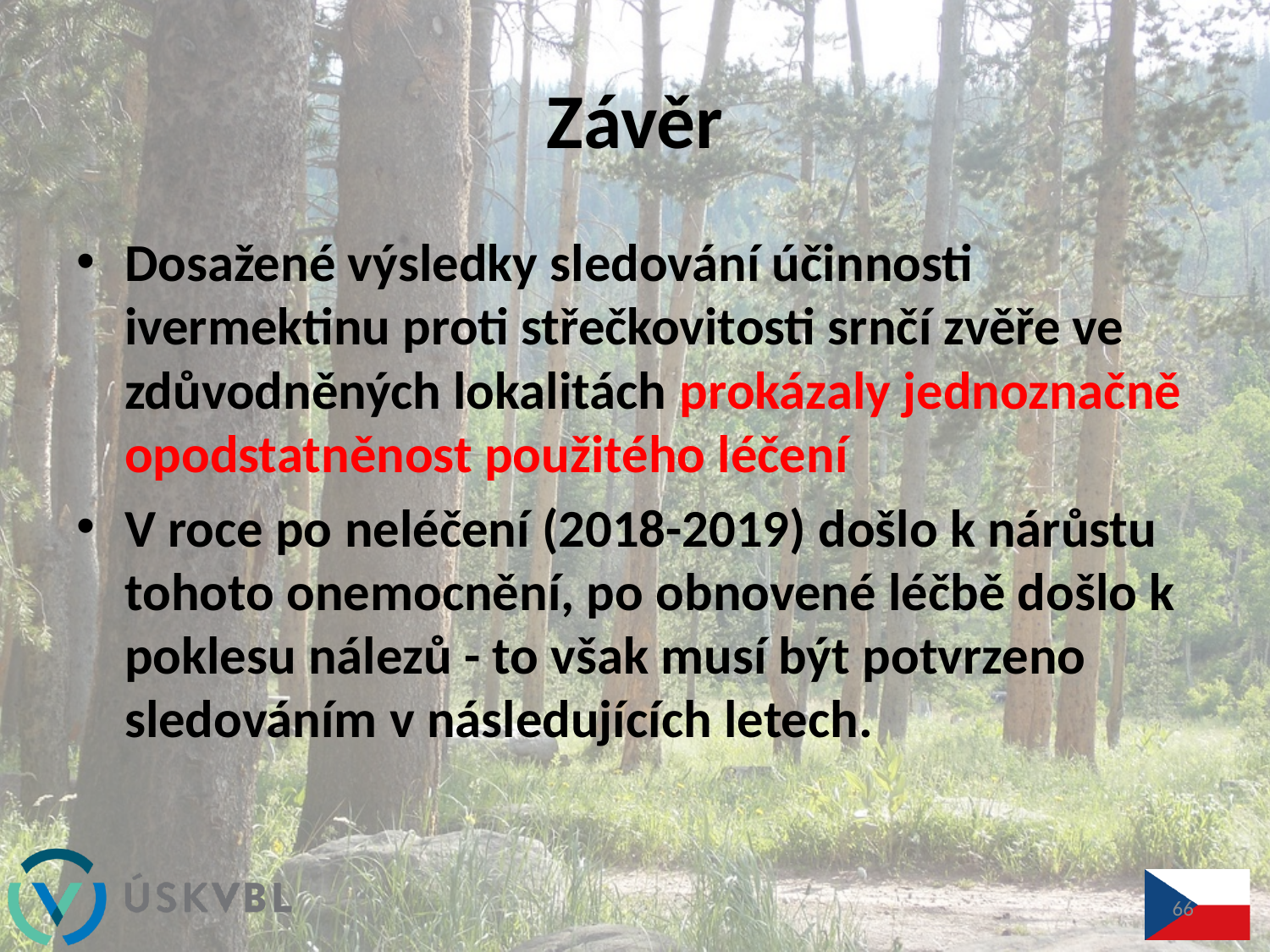

# Závěr
Dosažené výsledky sledování účinnosti ivermektinu proti střečkovitosti srnčí zvěře ve zdůvodněných lokalitách prokázaly jednoznačně opodstatněnost použitého léčení
V roce po neléčení (2018-2019) došlo k nárůstu tohoto onemocnění, po obnovené léčbě došlo k poklesu nálezů - to však musí být potvrzeno sledováním v následujících letech.
66